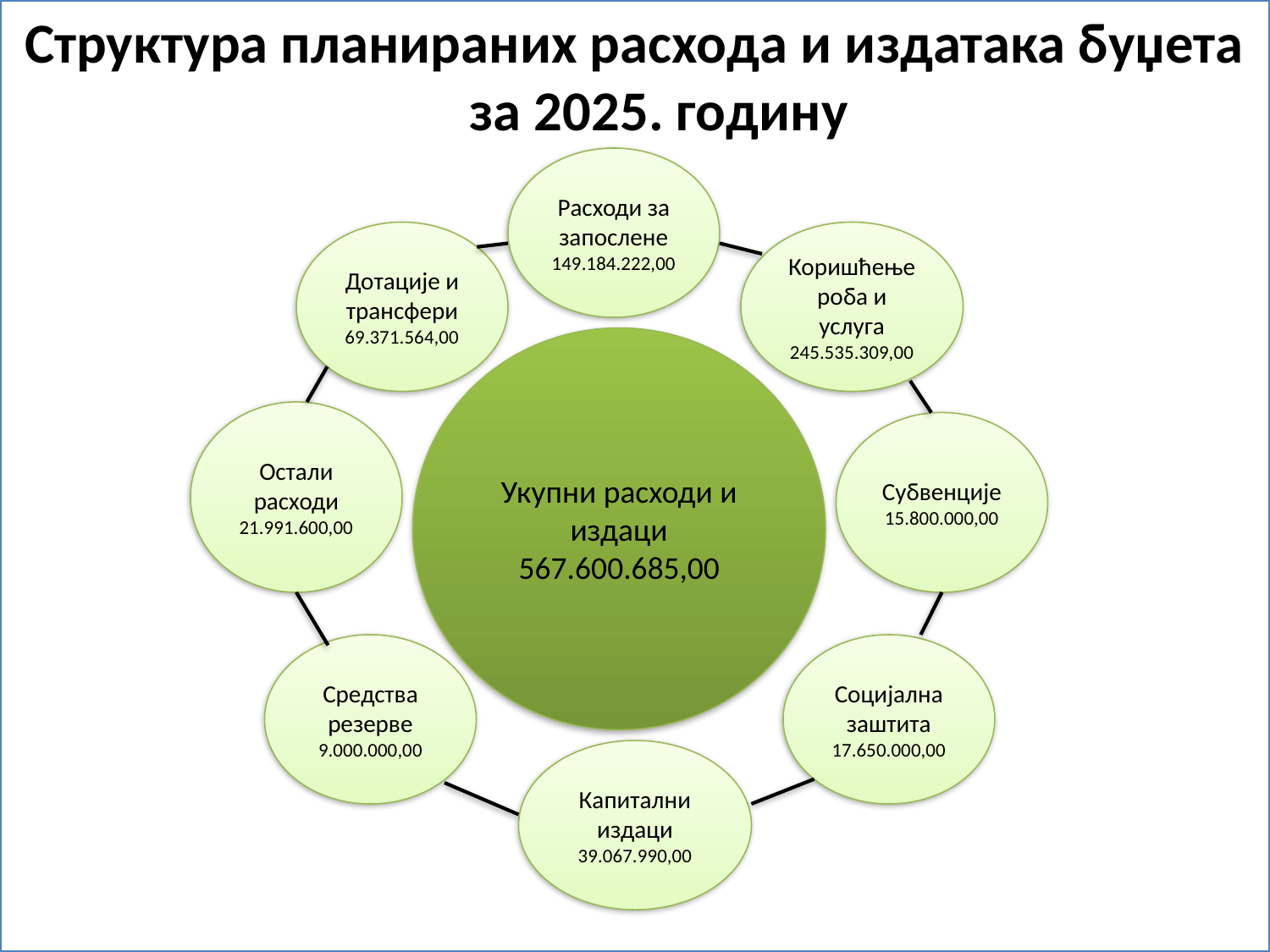

Структура планираних расхода и издатака буџета за 2025. годину
#
Расходи за запослене 149.184.222,00
Дотације и трансфери
69.371.564,00
Коришћење роба и услуга
245.535.309,00
Укупни расходи и издаци 567.600.685,00
Остали расходи
21.991.600,00
Субвенције
15.800.000,00
Средства резерве
9.000.000,00
Социјална заштита
17.650.000,00
Капитални издаци
39.067.990,00